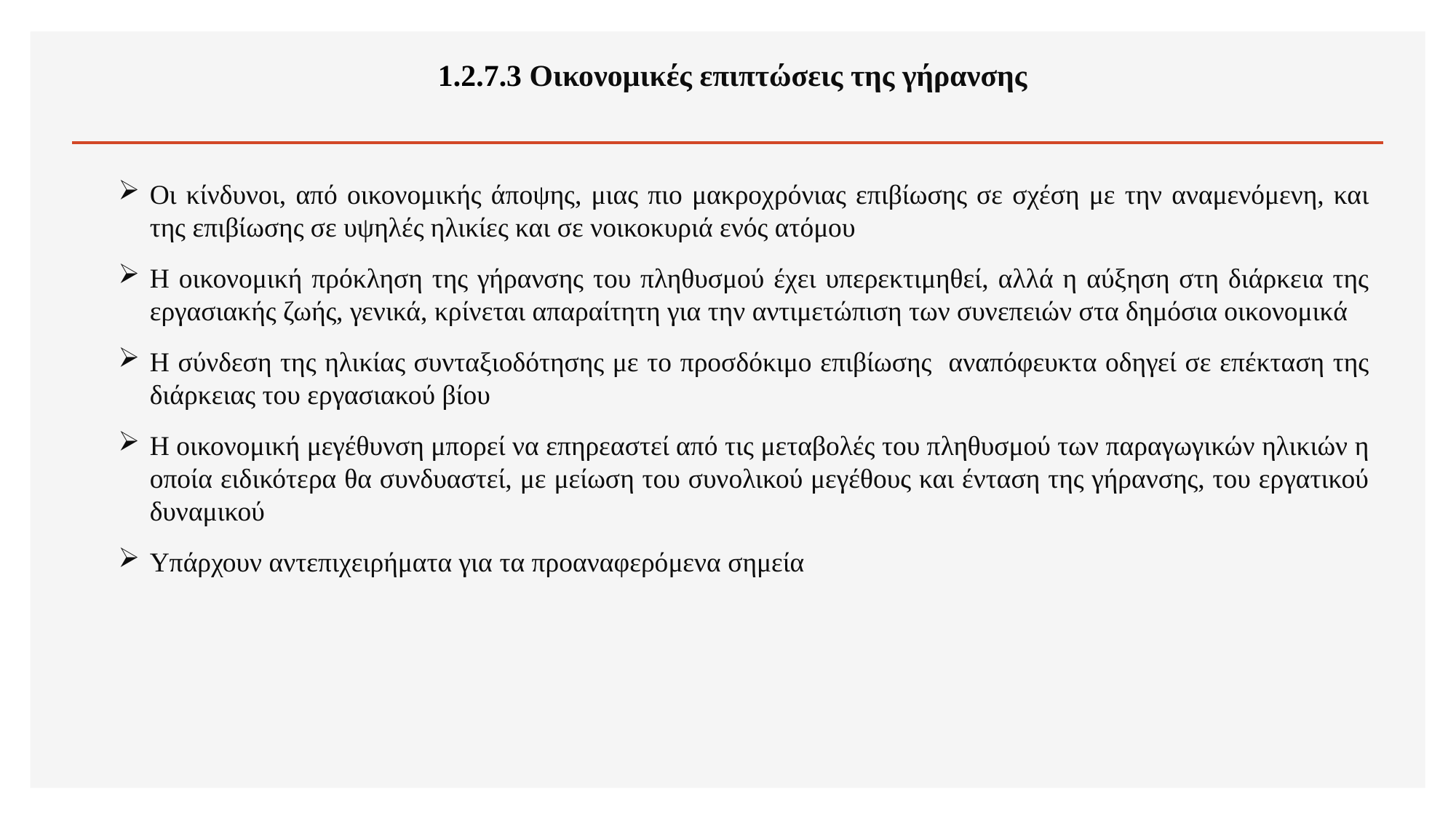

1.2.7.3 Οικονομικές επιπτώσεις της γήρανσης

Οι κίνδυνοι, από οικονομικής άποψης, μιας πιο μακροχρόνιας επιβίωσης σε σχέση με την αναμενόμενη, και της επιβίωσης σε υψηλές ηλικίες και σε νοικοκυριά ενός ατόμου
Η οικονομική πρόκληση της γήρανσης του πληθυσμού έχει υπερεκτιμηθεί, αλλά η αύξηση στη διάρκεια της εργασιακής ζωής, γενικά, κρίνεται απαραίτητη για την αντιμετώπιση των συνεπειών στα δημόσια οικονομικά
Η σύνδεση της ηλικίας συνταξιοδότησης με το προσδόκιμο επιβίωσης  αναπόφευκτα οδηγεί σε επέκταση της διάρκειας του εργασιακού βίου
Η οικονομική μεγέθυνση μπορεί να επηρεαστεί από τις μεταβολές του πληθυσμού των παραγωγικών ηλικιών η οποία ειδικότερα θα συνδυαστεί, με μείωση του συνολικού μεγέθους και ένταση της γήρανσης, του εργατικού δυναμικού
Υπάρχουν αντεπιχειρήματα για τα προαναφερόμενα σημεία